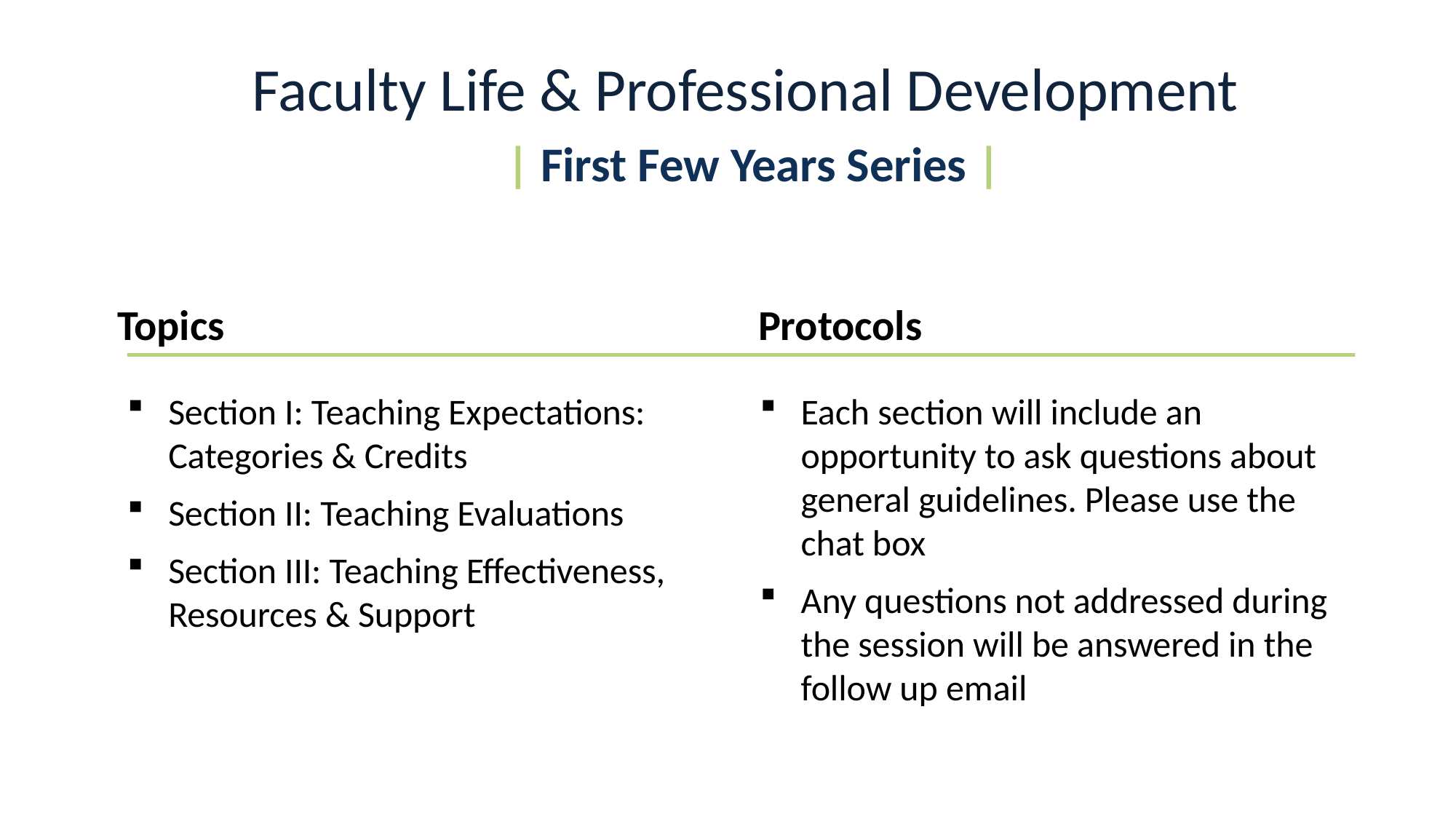

Faculty Life & Professional Development

| First Few Years Series |
Topics
Protocols

Section I: Teaching Expectations: Categories & Credits
Section II: Teaching Evaluations
Section III: Teaching Effectiveness, Resources & Support

Each section will include an opportunity to ask questions about general guidelines. Please use the chat box
Any questions not addressed during the session will be answered in the follow up email